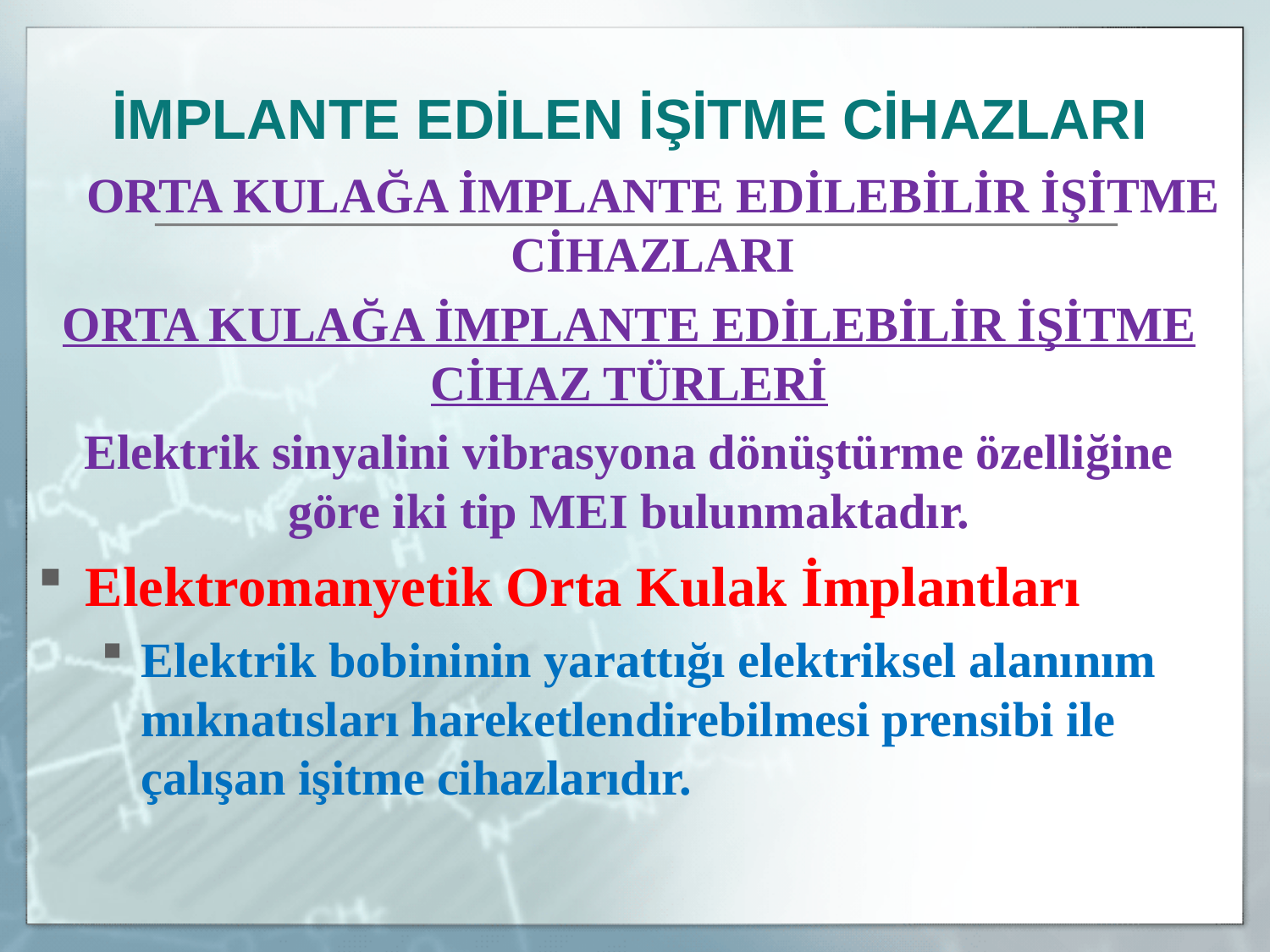

İMPLANTE EDİLEN İŞİTME CİHAZLARI
	ORTA KULAĞA İMPLANTE EDİLEBİLİR İŞİTME CİHAZLARI
ORTA KULAĞA İMPLANTE EDİLEBİLİR İŞİTME CİHAZ TÜRLERİ
Elektrik sinyalini vibrasyona dönüştürme özelliğine göre iki tip MEI bulunmaktadır.
Elektromanyetik Orta Kulak İmplantları
Elektrik bobininin yarattığı elektriksel alanınım mıknatısları hareketlendirebilmesi prensibi ile çalışan işitme cihazlarıdır.